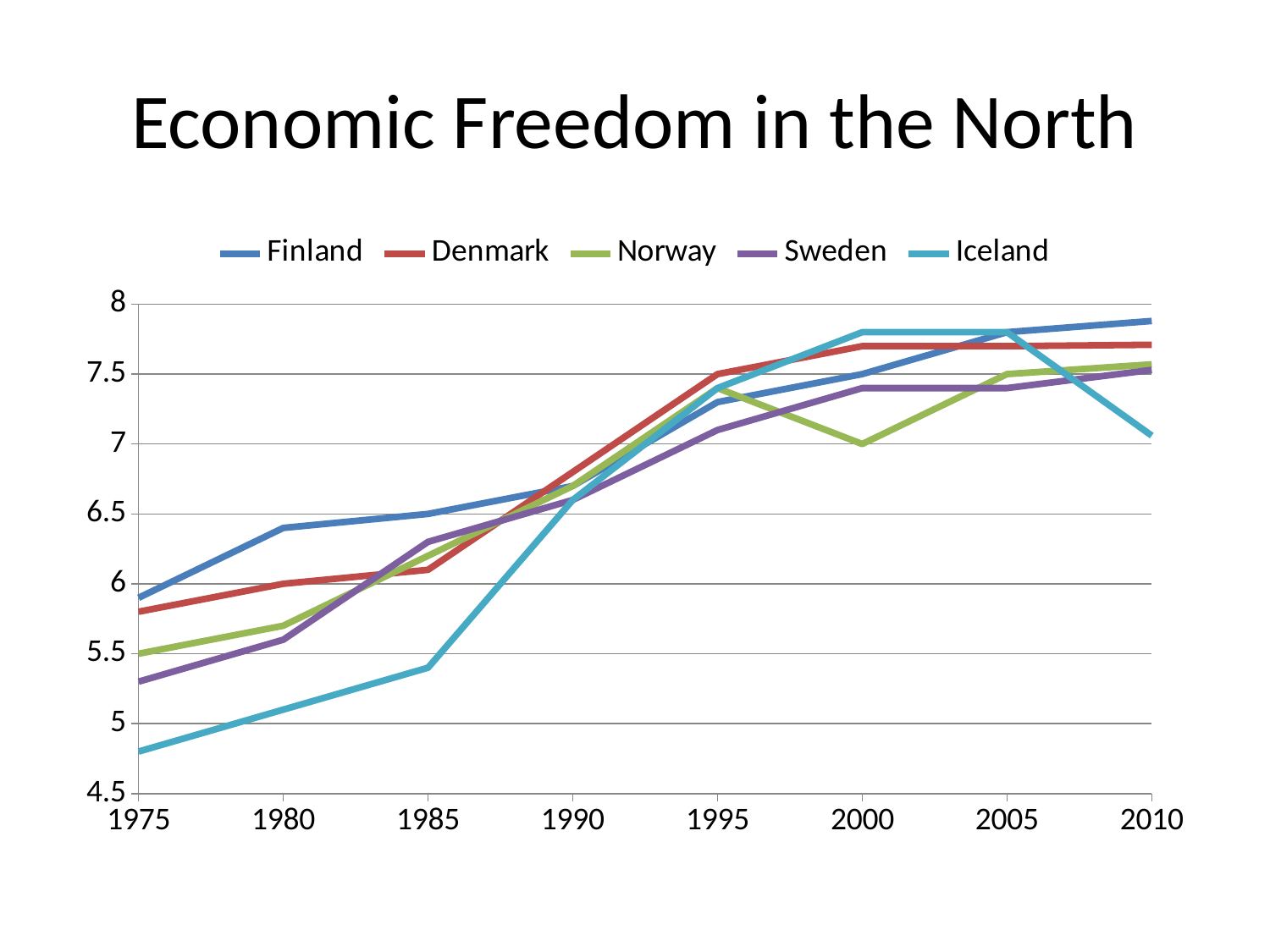

# Economic Freedom in the North

### Chart

| Category | Finland | Denmark | Norway | Sweden | Iceland |
|---|---|---|---|---|---|
| 1975.0 | 5.9 | 5.8 | 5.5 | 5.3 | 4.8 |
| 1980.0 | 6.4 | 6.0 | 5.7 | 5.6 | 5.1 |
| 1985.0 | 6.5 | 6.1 | 6.2 | 6.3 | 5.4 |
| 1990.0 | 6.7 | 6.8 | 6.7 | 6.6 | 6.6 |
| 1995.0 | 7.3 | 7.5 | 7.4 | 7.1 | 7.4 |
| 2000.0 | 7.5 | 7.7 | 7.0 | 7.4 | 7.8 |
| 2005.0 | 7.8 | 7.7 | 7.5 | 7.4 | 7.8 |
| 2010.0 | 7.88 | 7.71 | 7.57 | 7.53 | 7.06 |